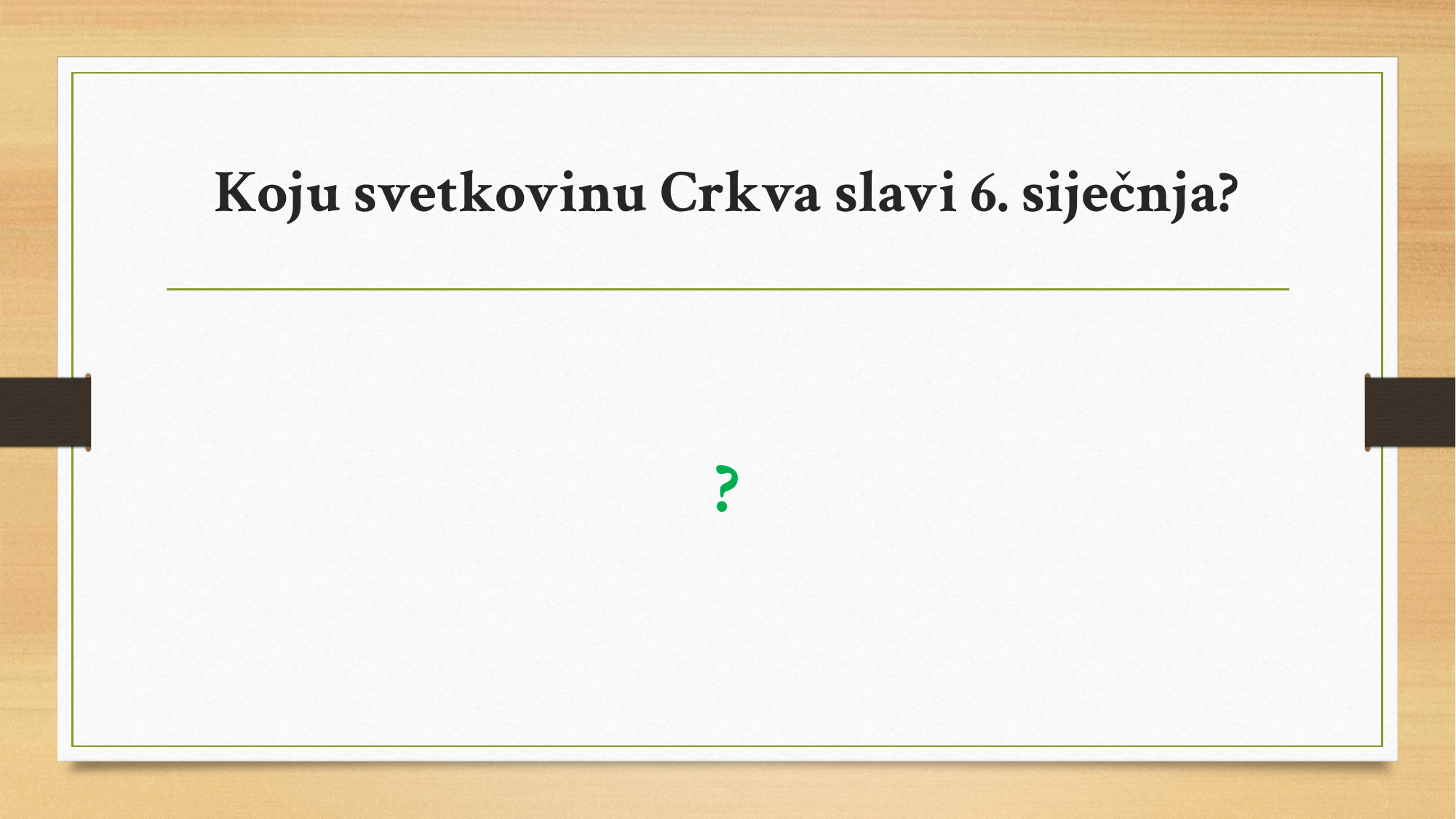

# Koju svetkovinu Crkva slavi 6. siječnja?

?